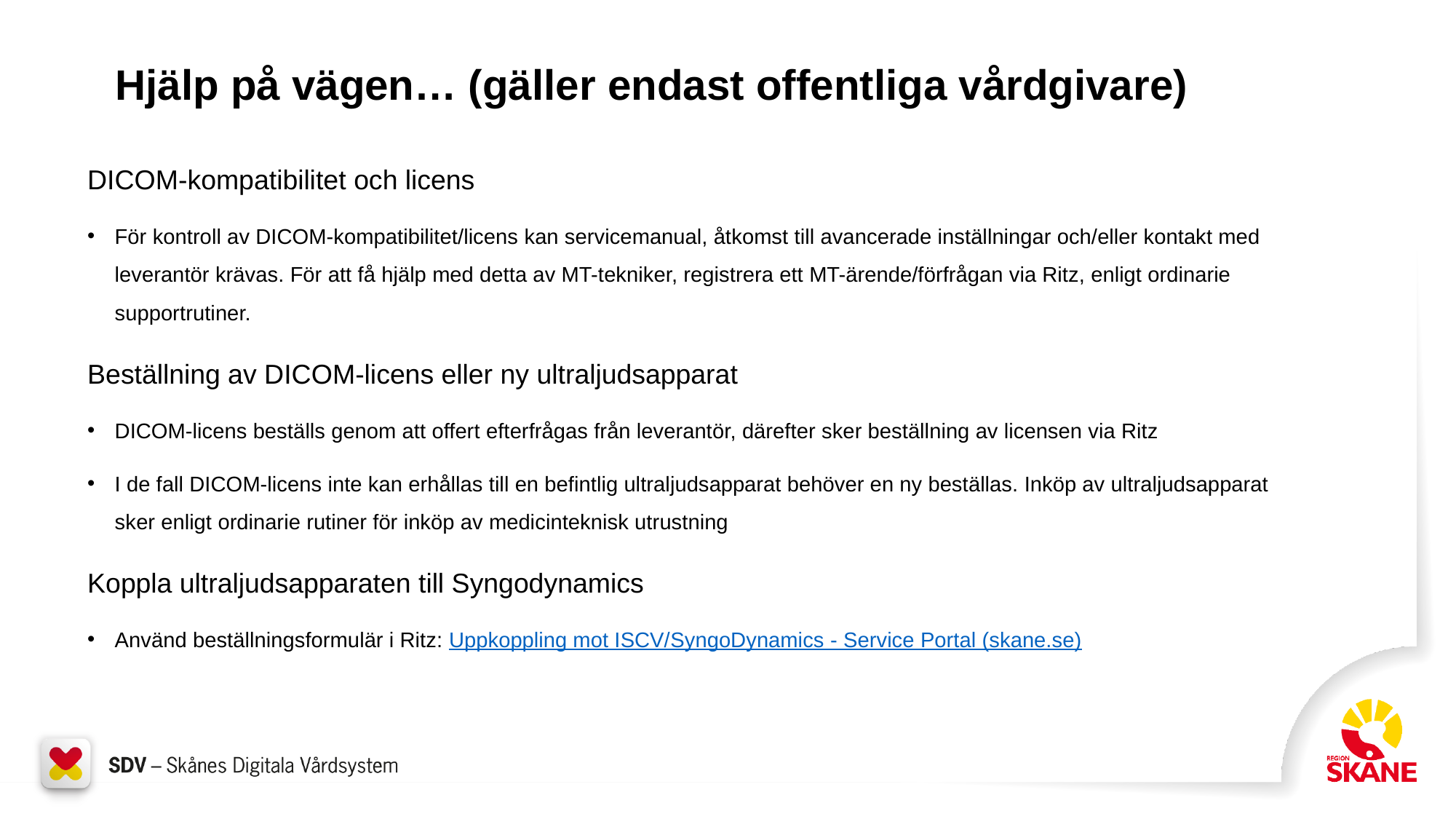

# Hjälp på vägen… (gäller endast offentliga vårdgivare)
DICOM-kompatibilitet och licens
För kontroll av DICOM-kompatibilitet/licens kan servicemanual, åtkomst till avancerade inställningar och/eller kontakt med leverantör krävas. För att få hjälp med detta av MT-tekniker, registrera ett MT-ärende/förfrågan via Ritz, enligt ordinarie supportrutiner.
Beställning av DICOM-licens eller ny ultraljudsapparat
DICOM-licens beställs genom att offert efterfrågas från leverantör, därefter sker beställning av licensen via Ritz
I de fall DICOM-licens inte kan erhållas till en befintlig ultraljudsapparat behöver en ny beställas. Inköp av ultraljudsapparat sker enligt ordinarie rutiner för inköp av medicinteknisk utrustning
Koppla ultraljudsapparaten till Syngodynamics
Använd beställningsformulär i Ritz: Uppkoppling mot ISCV/SyngoDynamics - Service Portal (skane.se)